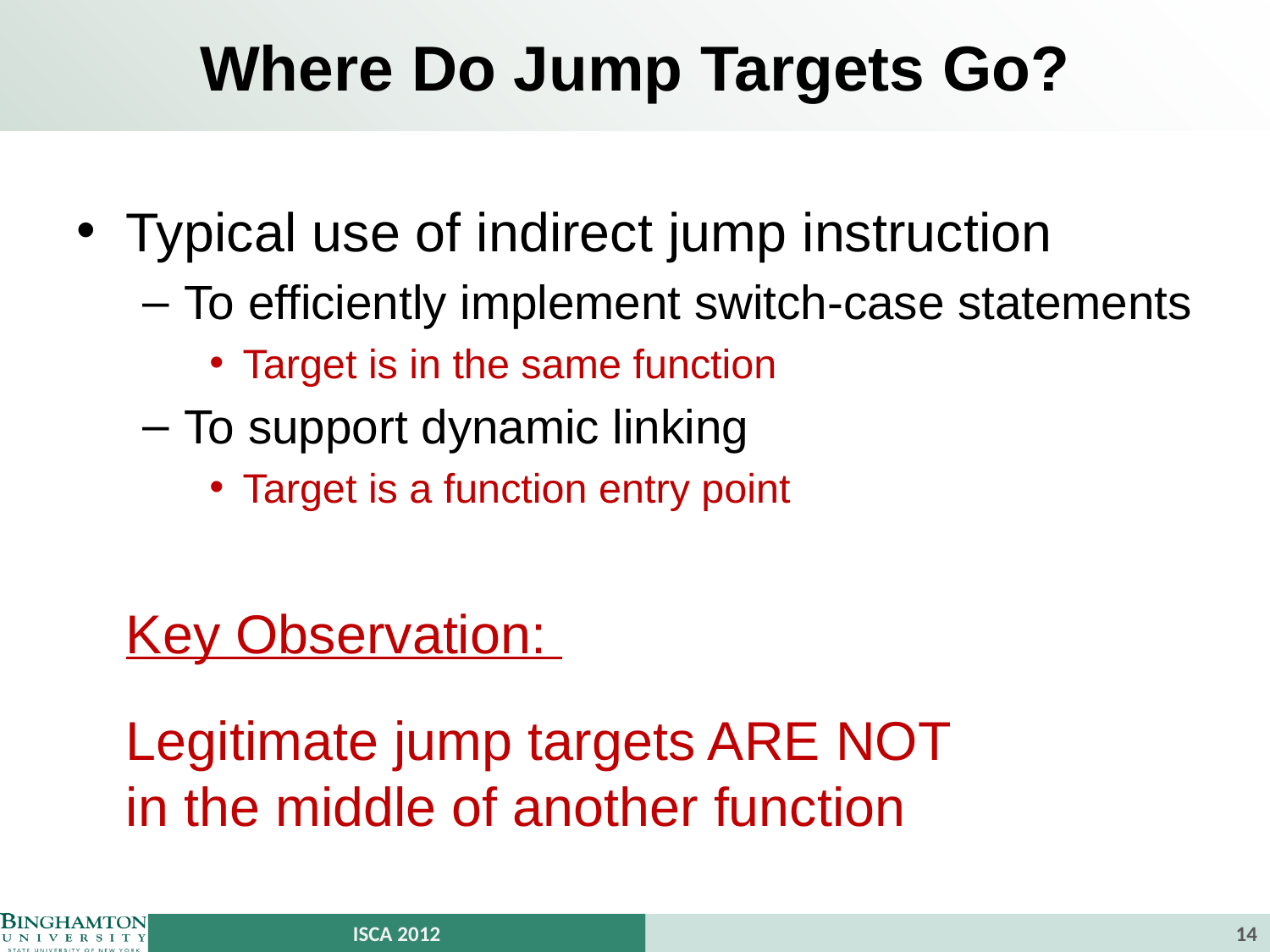

# Where Do Jump Targets Go?
Typical use of indirect jump instruction
To efficiently implement switch-case statements
Target is in the same function
To support dynamic linking
Target is a function entry point

Key Observation:
Legitimate jump targets ARE NOT
in the middle of another function

ISCA 2012
14